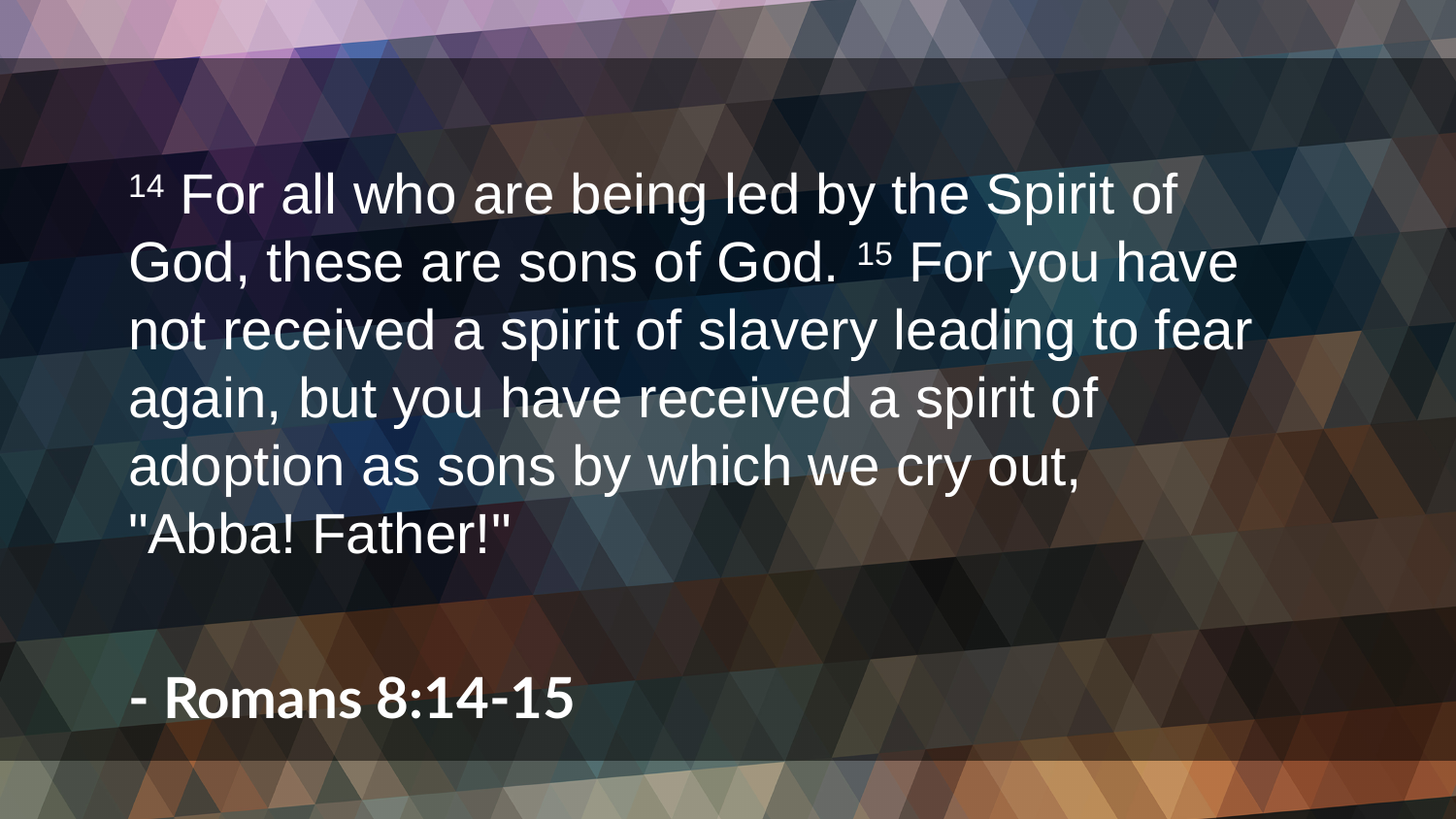

14 For all who are being led by the Spirit of God, these are sons of God. 15 For you have not received a spirit of slavery leading to fear again, but you have received a spirit of adoption as sons by which we cry out,
"Abba! Father!"
- Romans 8:14-15